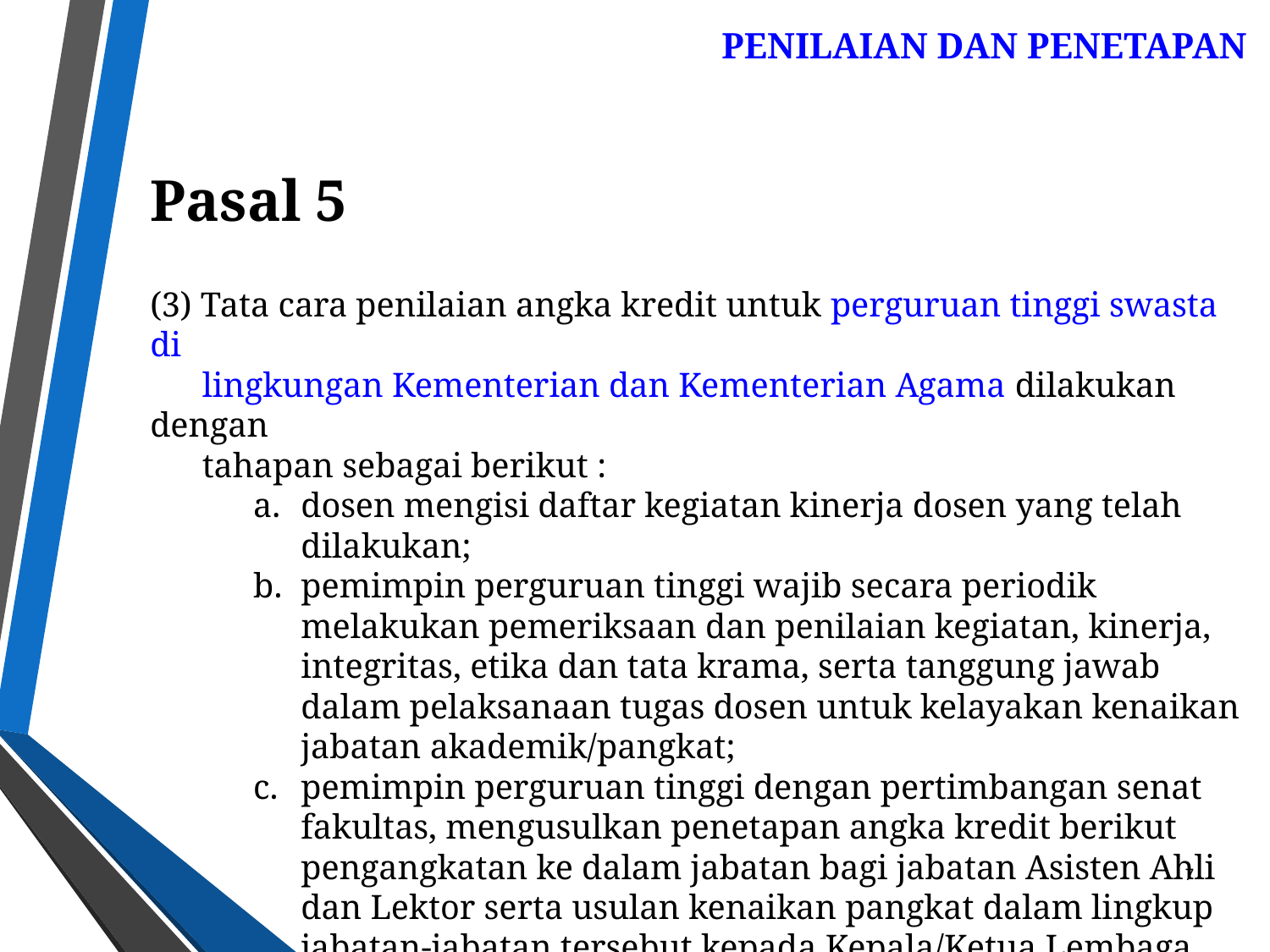

PENILAIAN DAN PENETAPAN
Pasal 5

(3) Tata cara penilaian angka kredit untuk perguruan tinggi swasta di
      lingkungan Kementerian dan Kementerian Agama dilakukan dengan
      tahapan sebagai berikut :
dosen mengisi daftar kegiatan kinerja dosen yang telah dilakukan;
pemimpin perguruan tinggi wajib secara periodik melakukan pemeriksaan dan penilaian kegiatan, kinerja, integritas, etika dan tata krama, serta tanggung jawab dalam pelaksanaan tugas dosen untuk kelayakan kenaikan jabatan akademik/pangkat;
pemimpin perguruan tinggi dengan pertimbangan senat fakultas, mengusulkan penetapan angka kredit berikut pengangkatan ke dalam jabatan bagi jabatan Asisten Ahli dan Lektor serta usulan kenaikan pangkat dalam lingkup jabatan-jabatan tersebut kepada Kepala/Ketua Lembaga Layanan Pendidikan Tinggi;

7